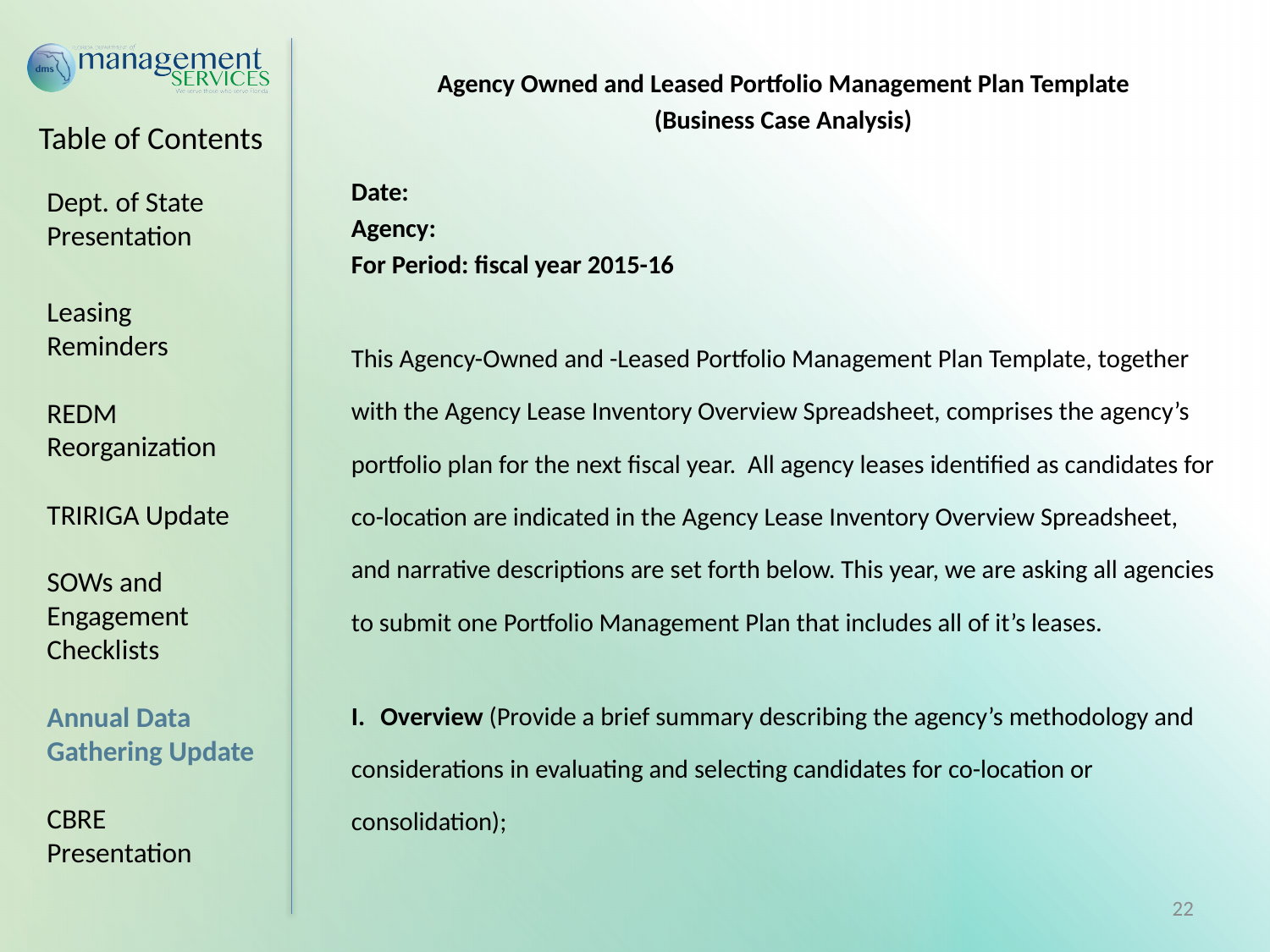

Agency Owned and Leased Portfolio Management Plan Template
(Business Case Analysis)

Date:
Agency:
For Period: fiscal year 2015-16

This Agency-Owned and -Leased Portfolio Management Plan Template, together with the Agency Lease Inventory Overview Spreadsheet, comprises the agency’s portfolio plan for the next fiscal year.  All agency leases identified as candidates for co-location are indicated in the Agency Lease Inventory Overview Spreadsheet, and narrative descriptions are set forth below. This year, we are asking all agencies to submit one Portfolio Management Plan that includes all of it’s leases.

I.	Overview (Provide a brief summary describing the agency’s methodology and considerations in evaluating and selecting candidates for co-location or consolidation);

Dept. of State Presentation

Leasing Reminders

REDM Reorganization

TRIRIGA Update

SOWs and Engagement Checklists

Annual Data Gathering Update

CBRE Presentation
22